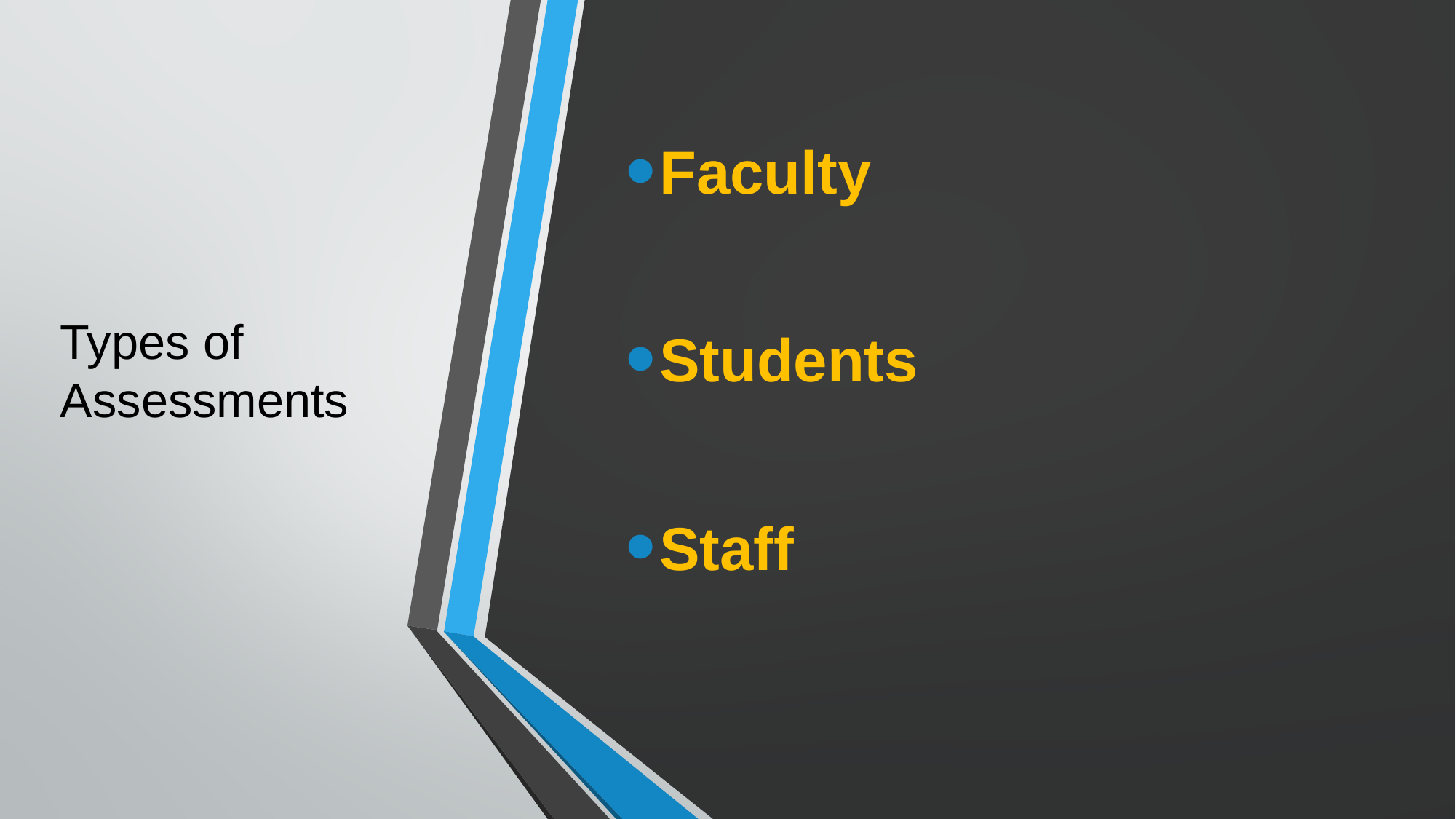

# Types of Assessments
Faculty

Students

Staff